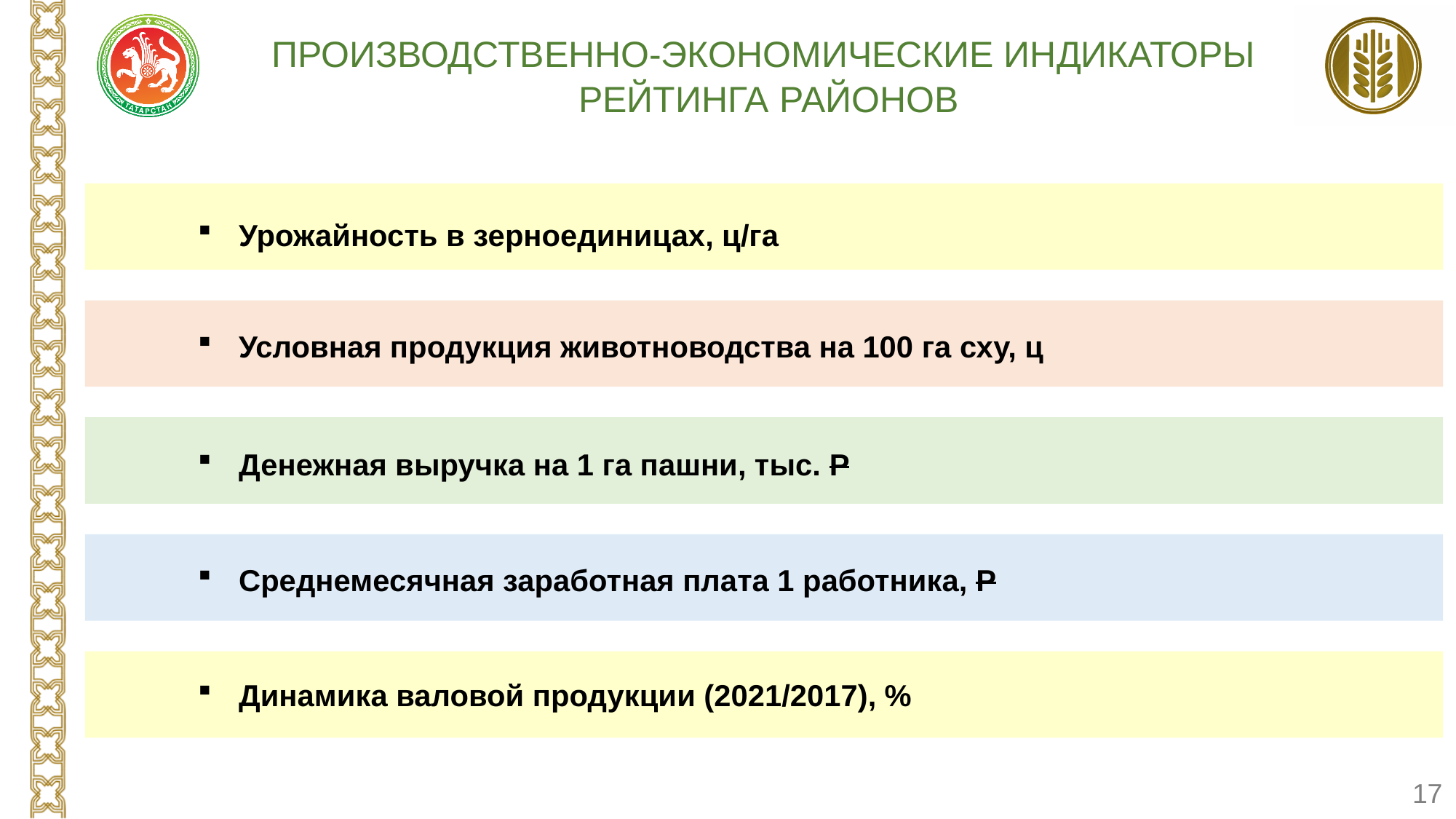

производственно-экономические Индикаторы
рейтинга районов

Урожайность в зерноединицах, ц/га

Условная продукция животноводства на 100 га сху, ц

Денежная выручка на 1 га пашни, тыс. Р

Среднемесячная заработная плата 1 работника, Р

Динамика валовой продукции (2021/2017), %
17